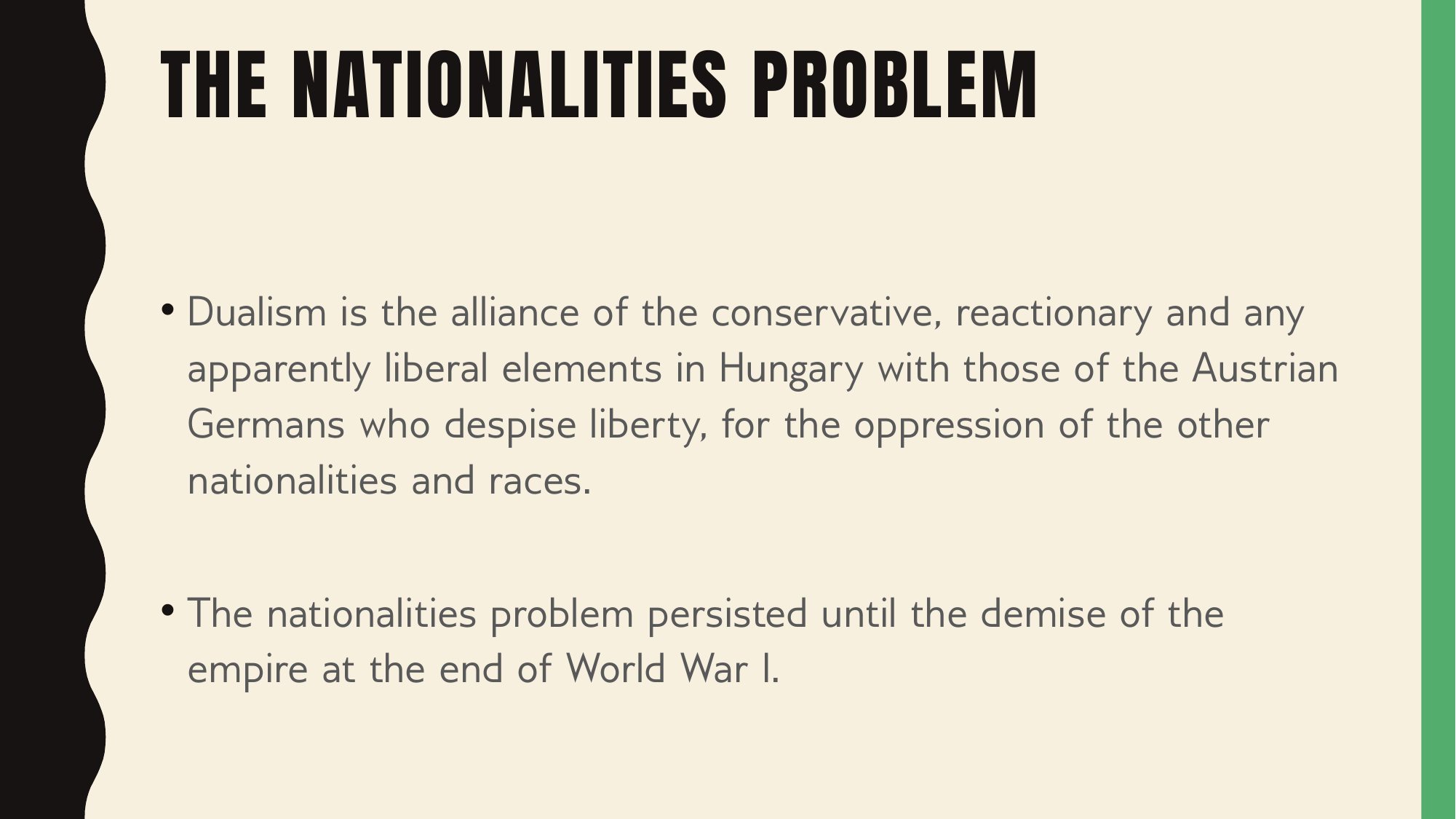

# The Nationalities Problem
Dualism is the alliance of the conservative, reactionary and any apparently liberal elements in Hungary with those of the Austrian Germans who despise liberty, for the oppression of the other nationalities and races.

The nationalities problem persisted until the demise of the empire at the end of World War I.